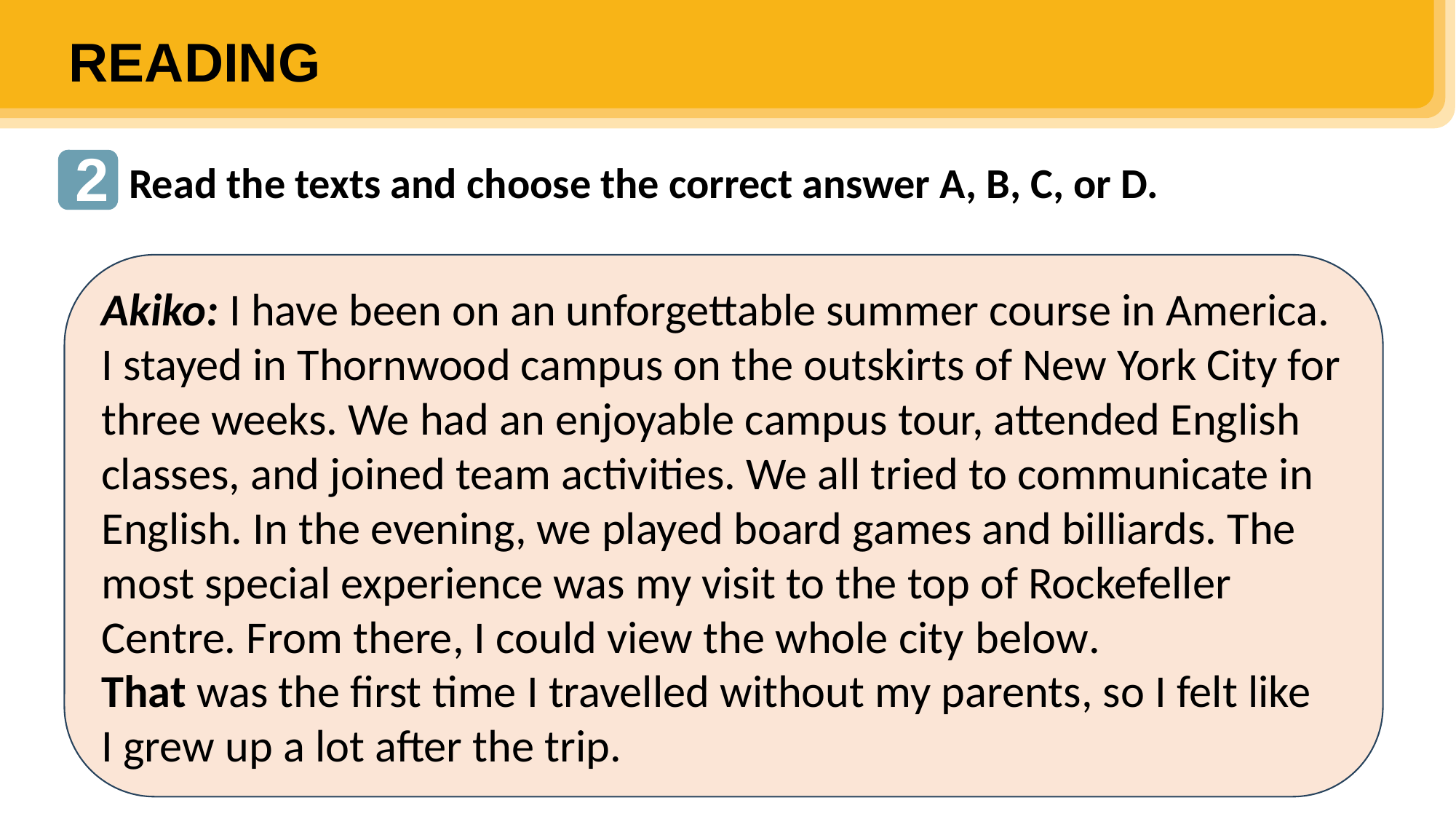

READING
2

Read the texts and choose the correct answer A, B, C, or D.
Akiko: I have been on an unforgettable summer course in America.
I stayed in Thornwood campus on the outskirts of New York City for three weeks. We had an enjoyable campus tour, attended English classes, and joined team activities. We all tried to communicate in English. In the evening, we played board games and billiards. The most special experience was my visit to the top of Rockefeller Centre. From there, I could view the whole city below.
That was the first time I travelled without my parents, so I felt like
I grew up a lot after the trip.